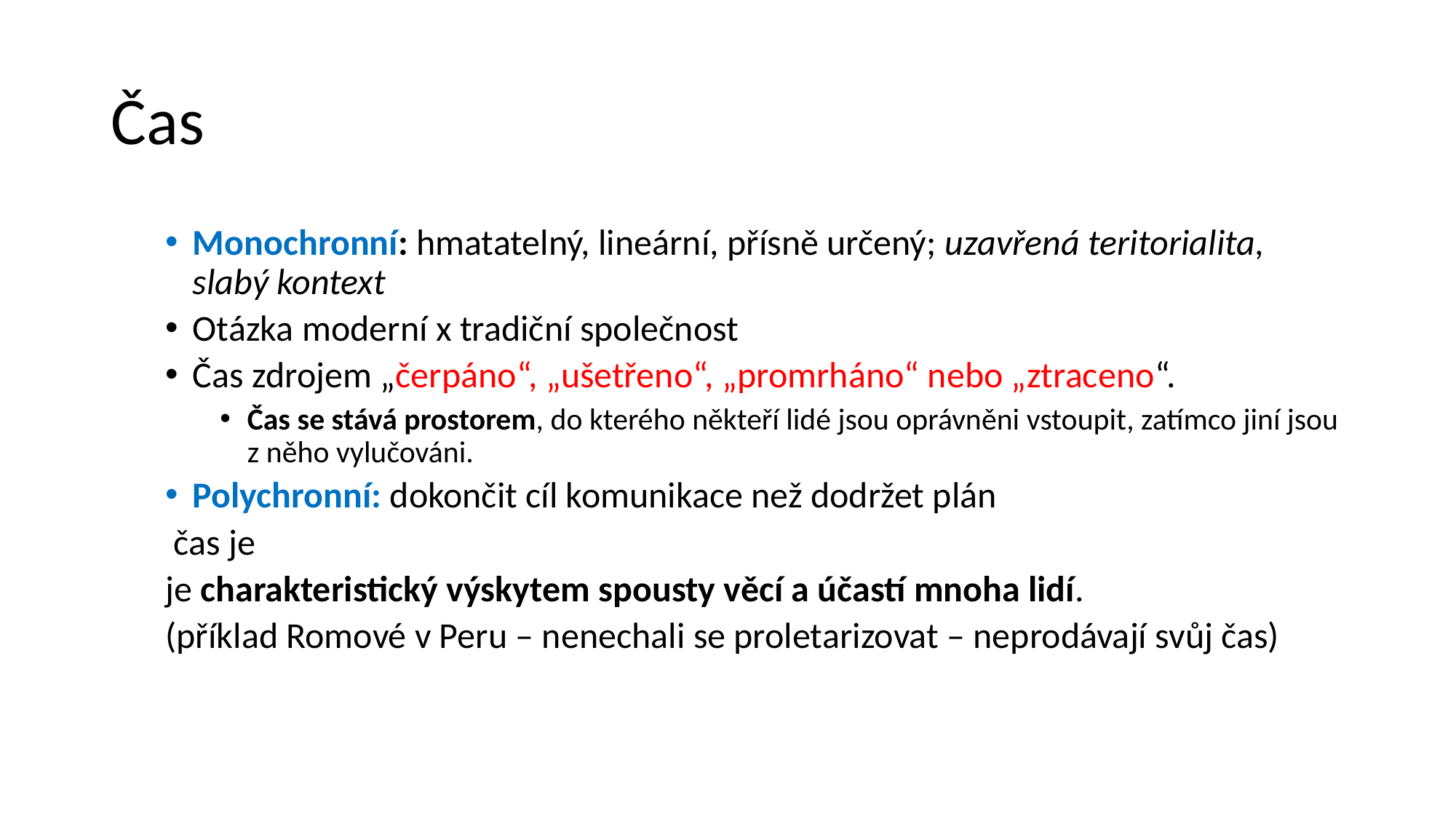

# Čas
Monochronní: hmatatelný, lineární, přísně určený; uzavřená teritorialita, slabý kontext
Otázka moderní x tradiční společnost
Čas zdrojem „čerpáno“, „ušetřeno“, „promrháno“ nebo „ztraceno“.
Čas se stává prostorem, do kterého někteří lidé jsou oprávněni vstoupit, zatímco jiní jsou z něho vylučováni.
Polychronní: dokončit cíl komunikace než dodržet plán
 čas je
je charakteristický výskytem spousty věcí a účastí mnoha lidí.
(příklad Romové v Peru – nenechali se proletarizovat – neprodávají svůj čas)